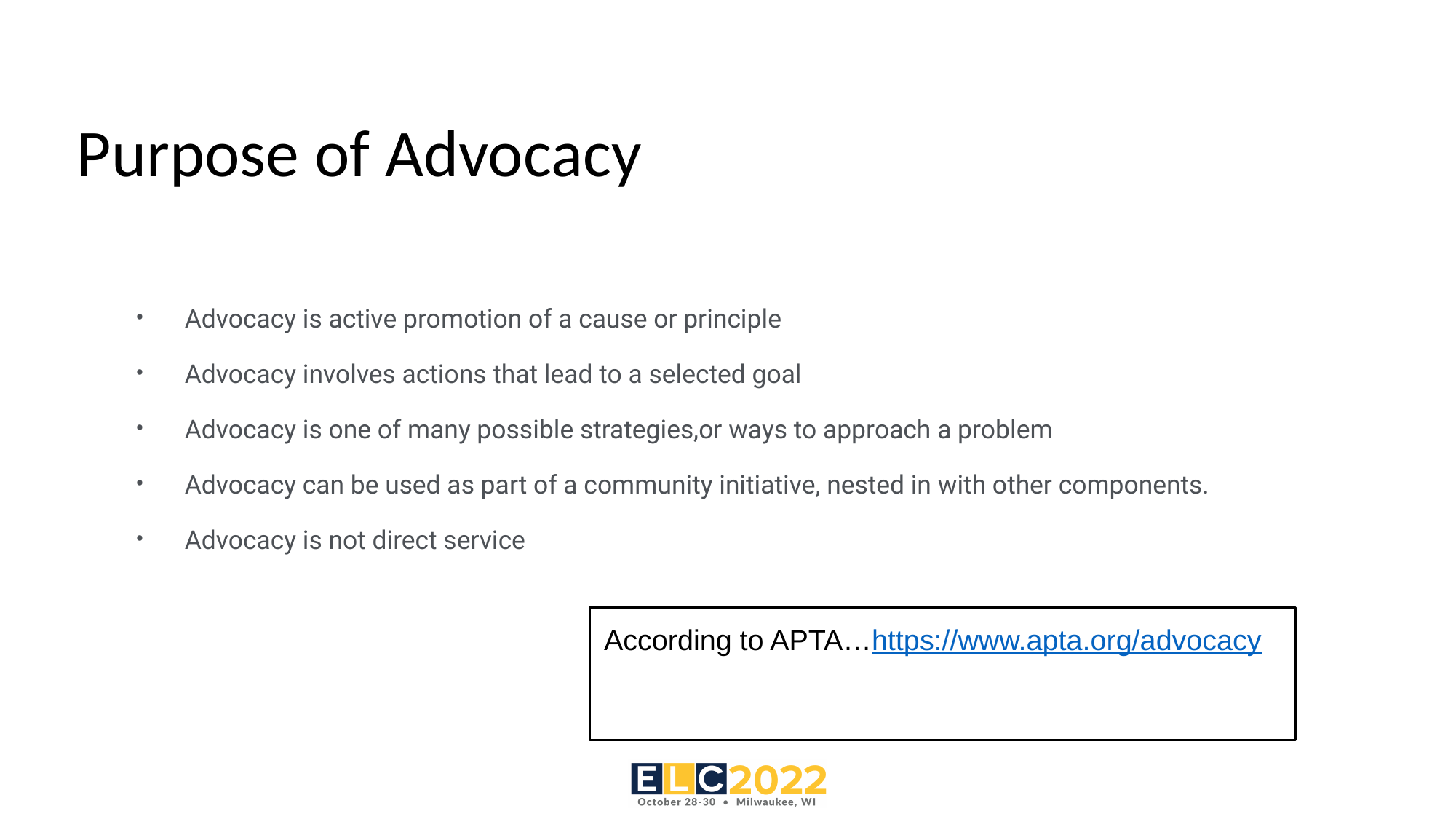

# Purpose of Advocacy

Advocacy is active promotion of a cause or principle
Advocacy involves actions that lead to a selected goal
Advocacy is one of many possible strategies,or ways to approach a problem
Advocacy can be used as part of a community initiative, nested in with other components.
Advocacy is not direct service

According to APTA…https://www.apta.org/advocacy